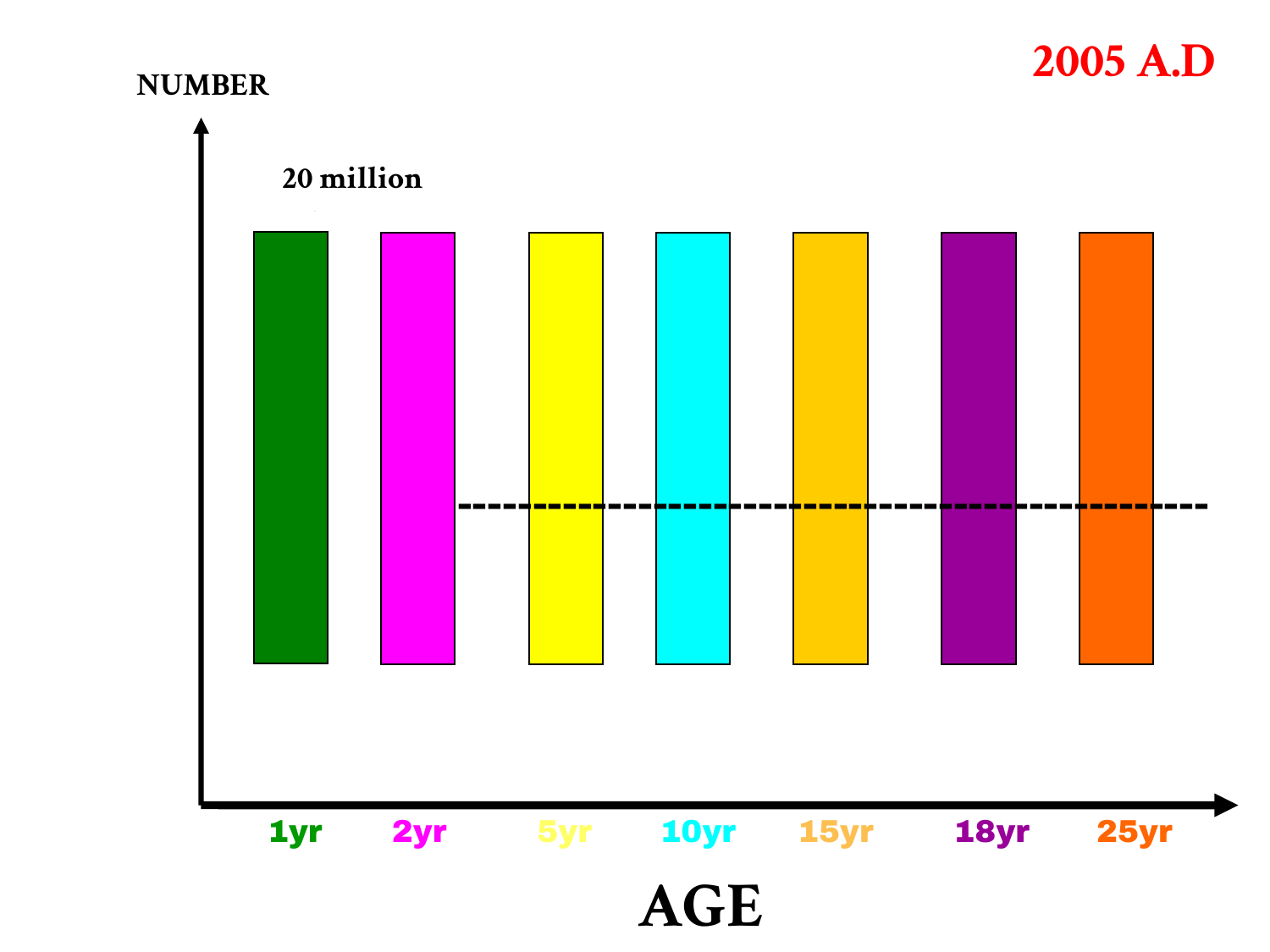

2005 A.D
NUMBER

20 million

--------------------------------------------------
1yr
2yr
5yr
10yr
15yr
18yr
25yr

AGE